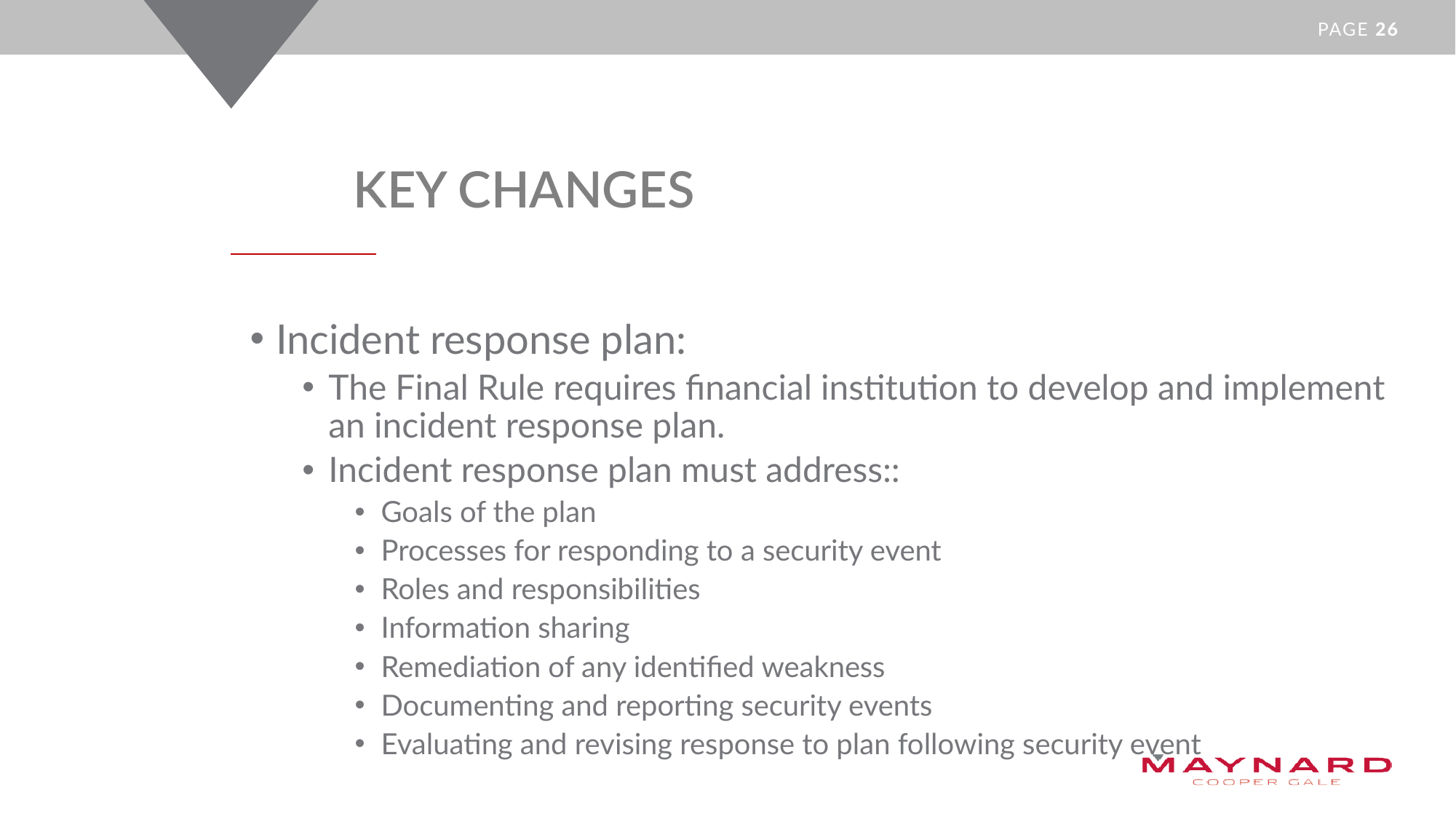

Key changes
Incident response plan:
The Final Rule requires financial institution to develop and implement an incident response plan.
Incident response plan must address::
Goals of the plan
Processes for responding to a security event
Roles and responsibilities
Information sharing
Remediation of any identified weakness
Documenting and reporting security events
Evaluating and revising response to plan following security event